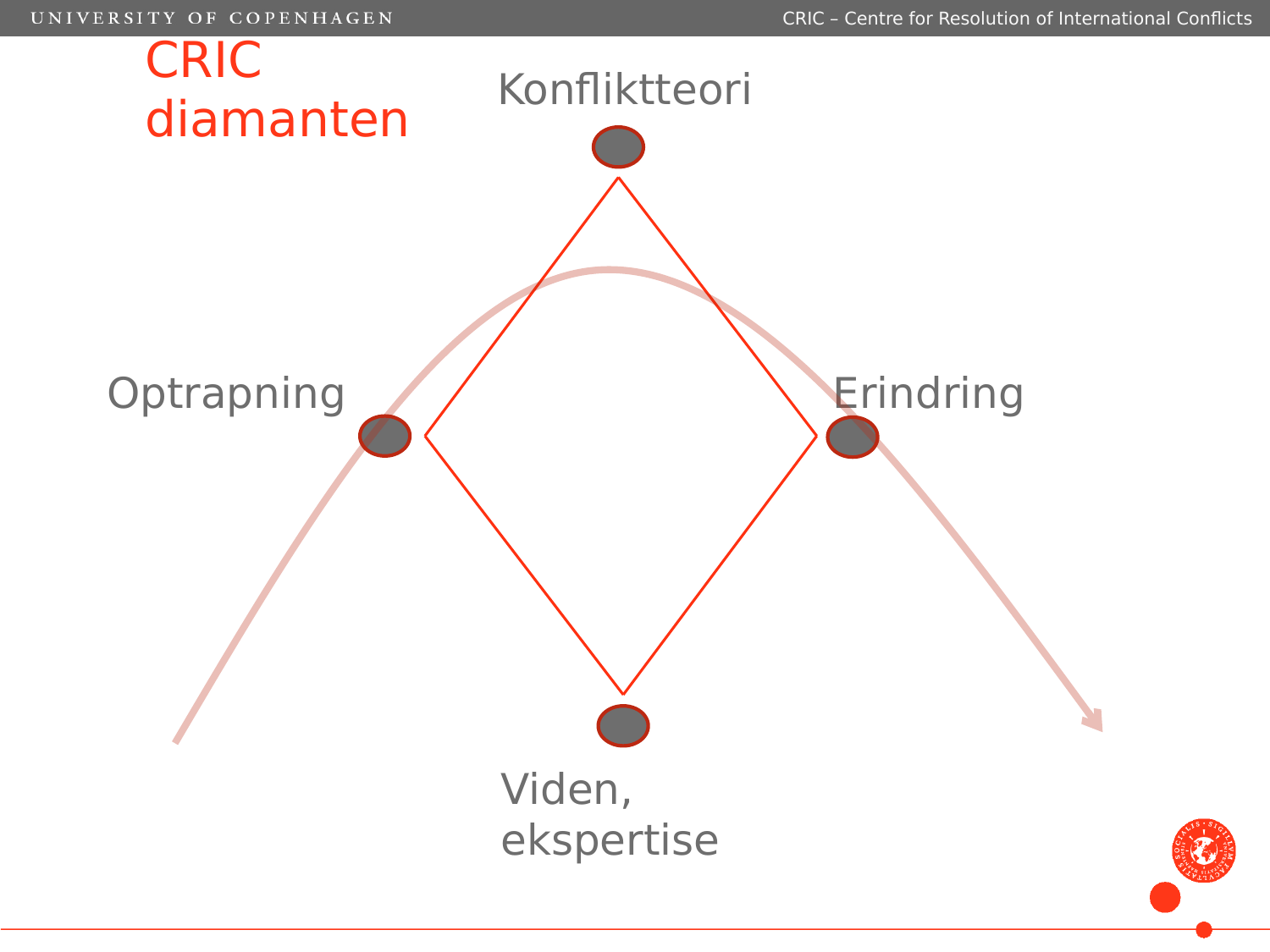

CRIC – Centre for Resolution of International Conflicts
Konfliktteori
# CRIC diamanten

Optrapning                                    Erindring

Viden, ekspertise